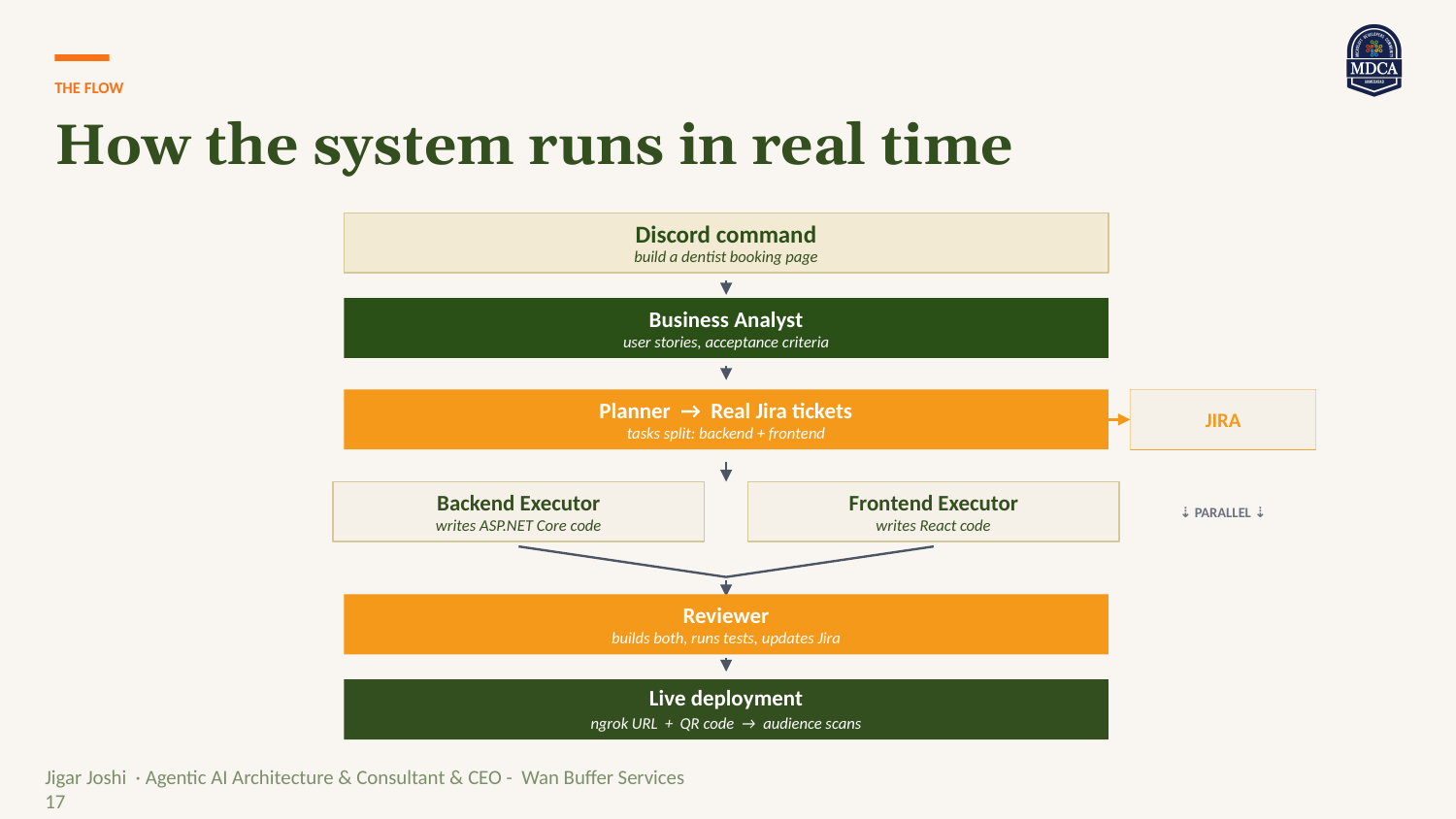

THE FLOW
How the system runs in real time

Discord command
build a dentist booking page

Business Analyst
user stories, acceptance criteria

JIRA
Planner  →  Real Jira tickets
tasks split: backend + frontend

Backend Executor
Frontend Executor
⇣ PARALLEL ⇣
writes ASP.NET Core code
writes React code

Reviewer
builds both, runs tests, updates Jira

Live deployment
ngrok URL  +  QR code  →  audience scans

Jigar Joshi  · Agentic AI Architecture & Consultant & CEO -  Wan Buffer Services                                                                                                                                                             17